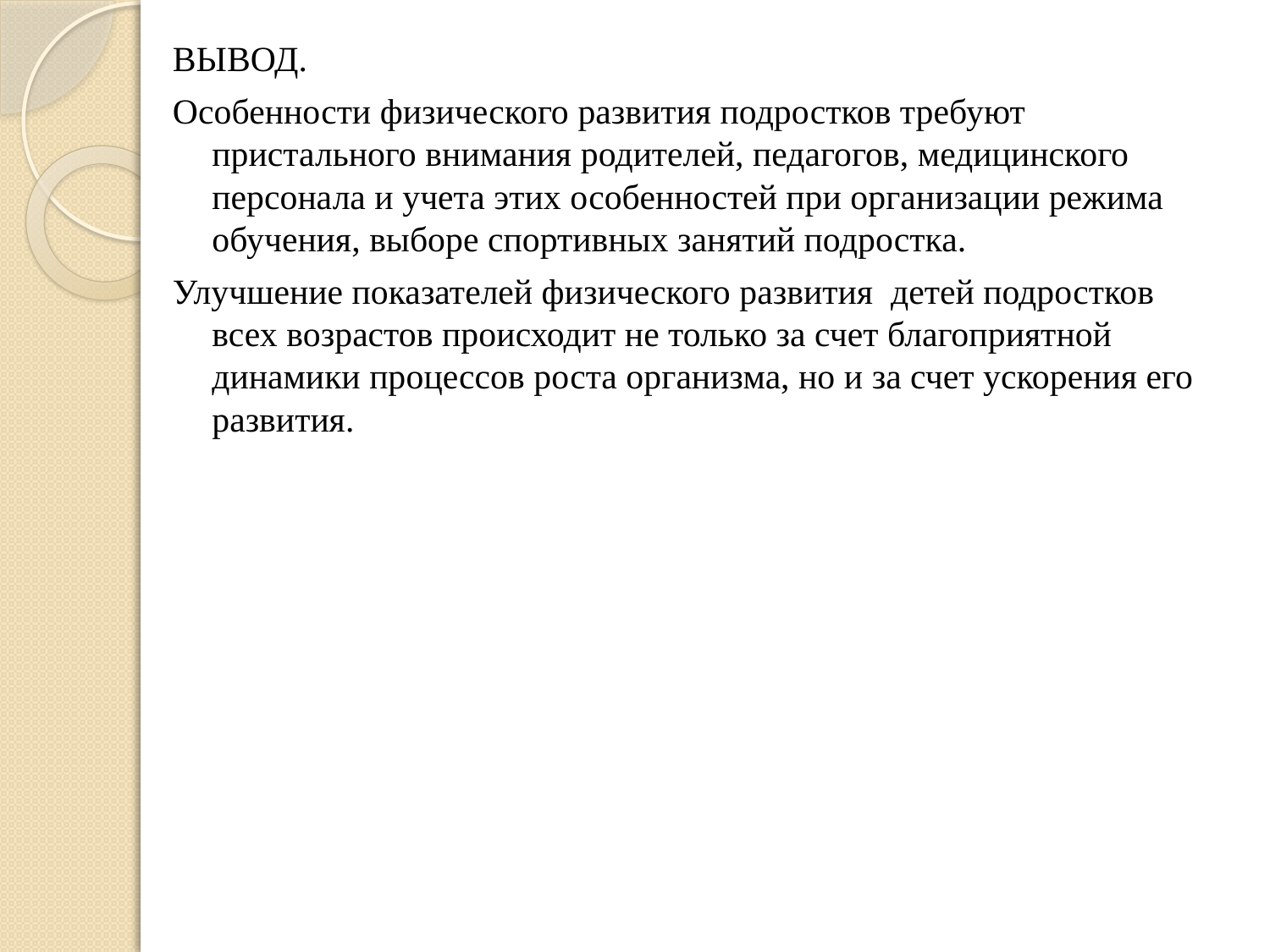

ВЫВОД.
Особенности физического развития подростков требуют пристального внимания родителей, педагогов, медицинского персонала и учета этих особенностей при организации режима обучения, выборе спортивных занятий подростка.
Улучшение показателей физического развития  детей подростков  всех возрастов происходит не только за счет благоприятной динамики процессов роста организма, но и за счет ускорения его развития.